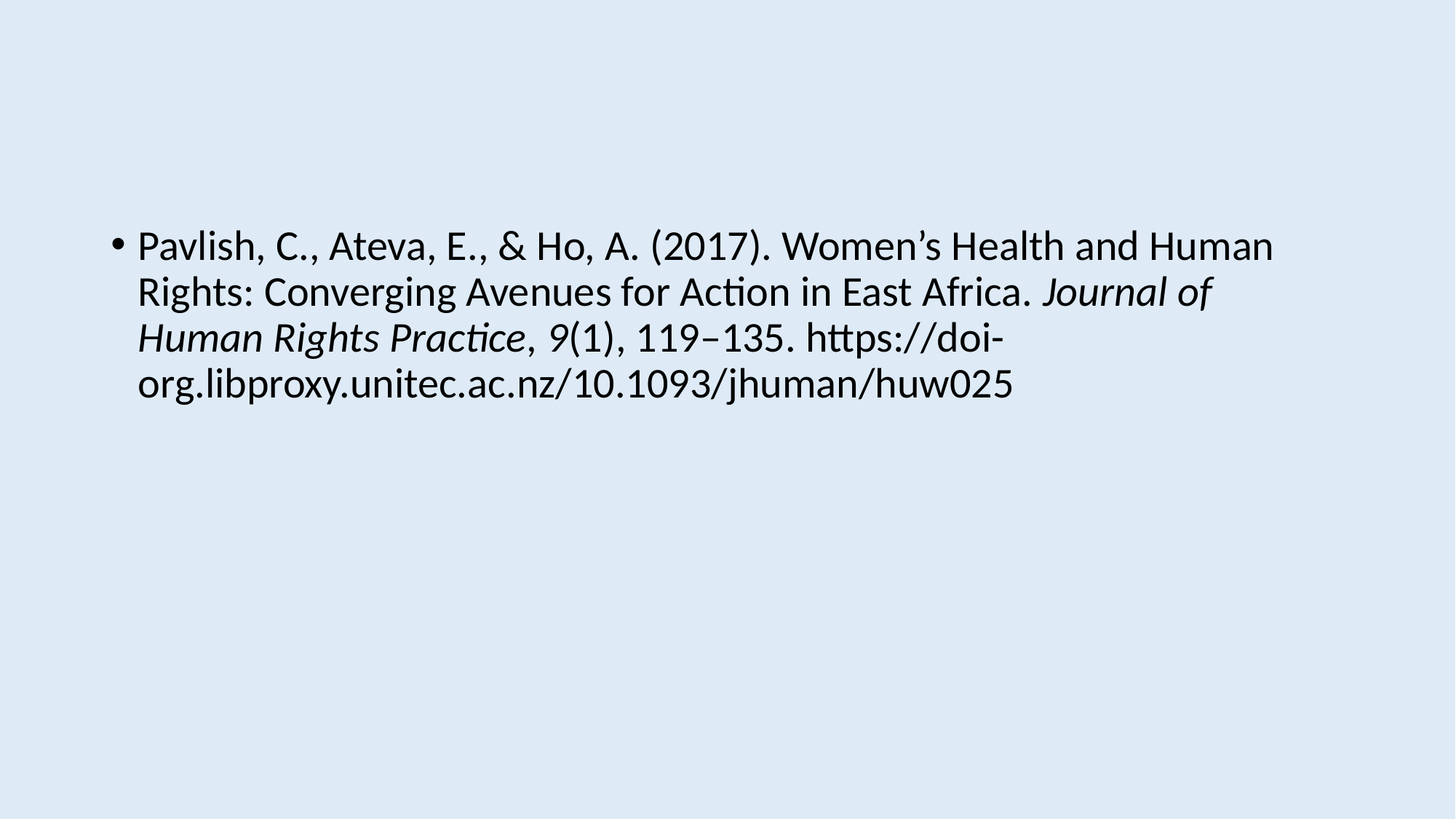

Pavlish, C., Ateva, E., & Ho, A. (2017). Women’s Health and Human Rights: Converging Avenues for Action in East Africa. Journal of Human Rights Practice, 9(1), 119–135. https://doi-org.libproxy.unitec.ac.nz/10.1093/jhuman/huw025